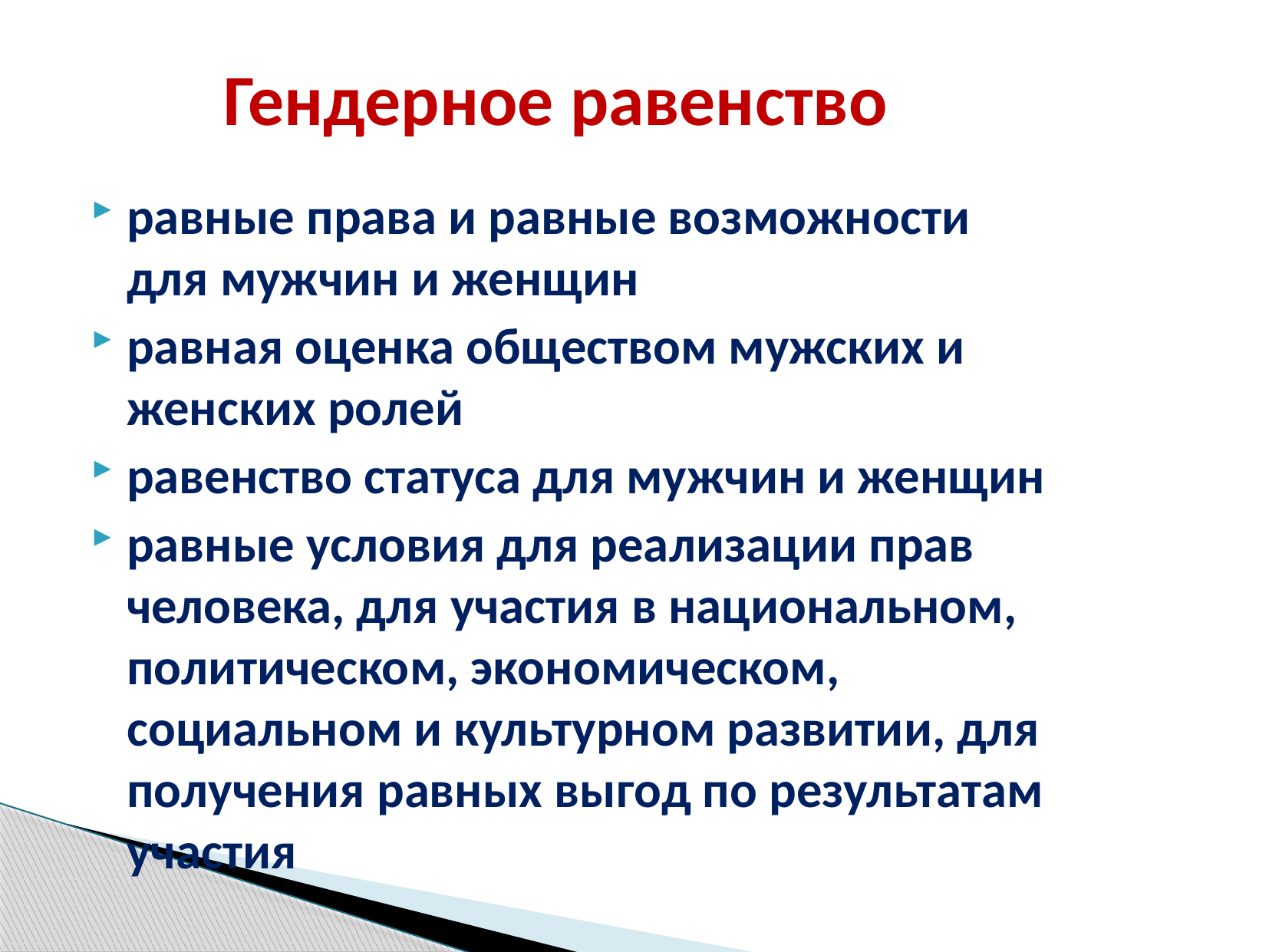

# Гендерное равенство
равные права и равные возможности для мужчин и женщин
равная оценка обществом мужских и женских ролей
равенство статуса для мужчин и женщин
равные условия для реализации прав человека, для участия в национальном, политическом, экономическом, социальном и культурном развитии, для получения равных выгод по результатам участия